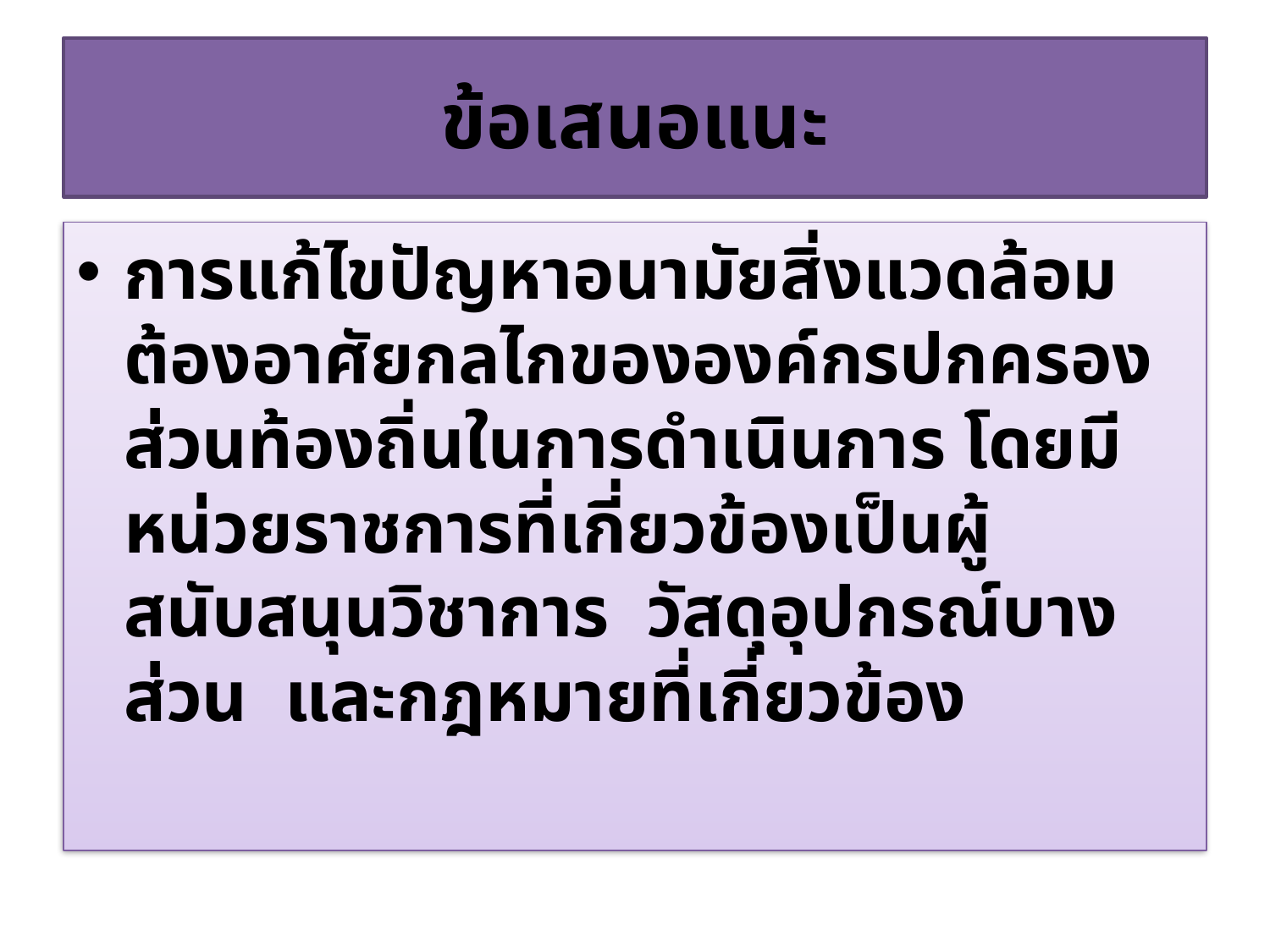

# ข้อเสนอแนะ
การแก้ไขปัญหาอนามัยสิ่งแวดล้อมต้องอาศัยกลไกขององค์กรปกครองส่วนท้องถิ่นในการดำเนินการ โดยมีหน่วยราชการที่เกี่ยวข้องเป็นผู้สนับสนุนวิชาการ  วัสดุอุปกรณ์บางส่วน  และกฎหมายที่เกี่ยวข้อง